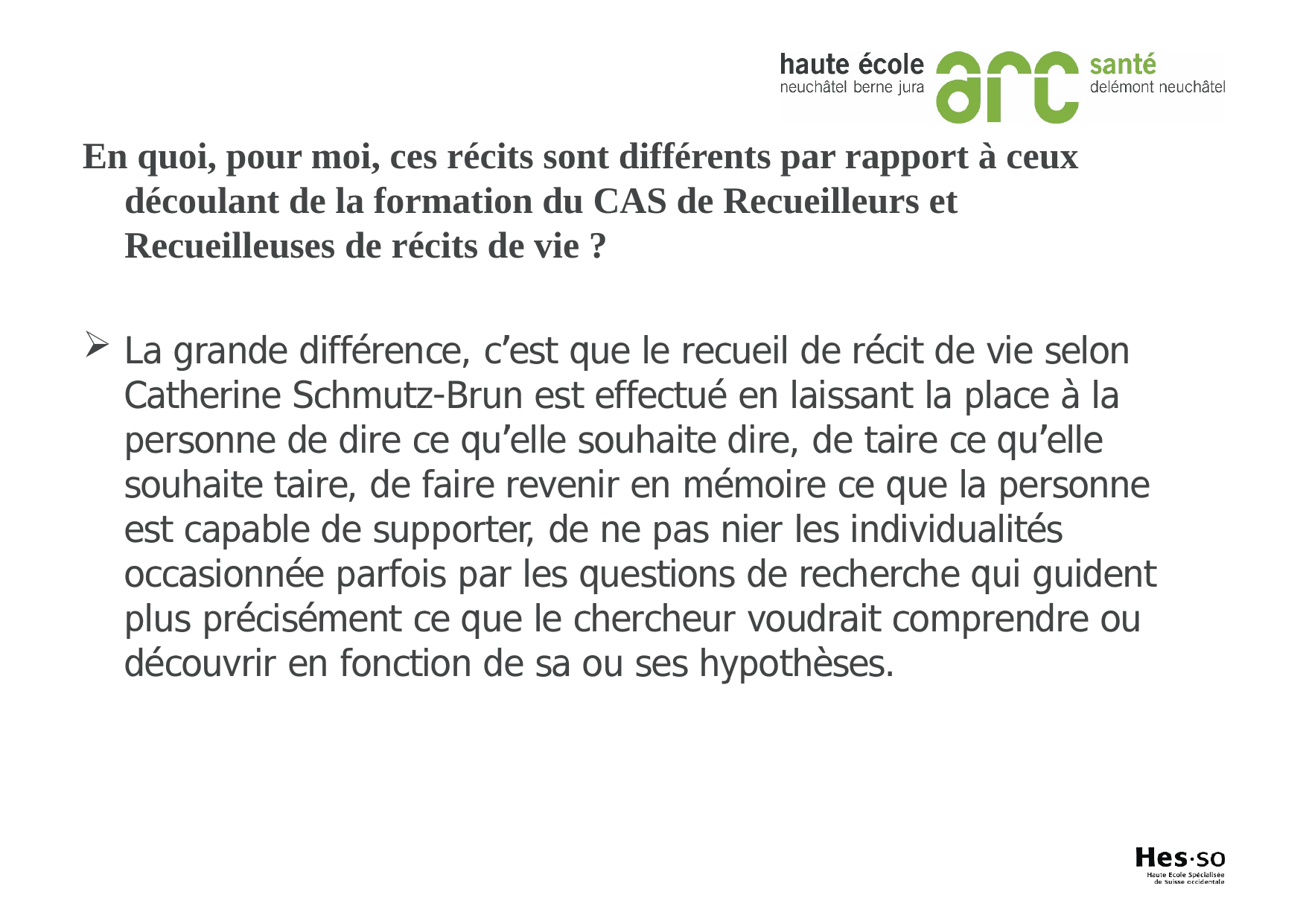

En quoi, pour moi, ces récits sont différents par rapport à ceux découlant de la formation du CAS de Recueilleurs et Recueilleuses de récits de vie ?

La grande différence, c’est que le recueil de récit de vie selon Catherine Schmutz-Brun est effectué en laissant la place à la personne de dire ce qu’elle souhaite dire, de taire ce qu’elle souhaite taire, de faire revenir en mémoire ce que la personne est capable de supporter, de ne pas nier les individualités occasionnée parfois par les questions de recherche qui guident plus précisément ce que le chercheur voudrait comprendre ou découvrir en fonction de sa ou ses hypothèses.